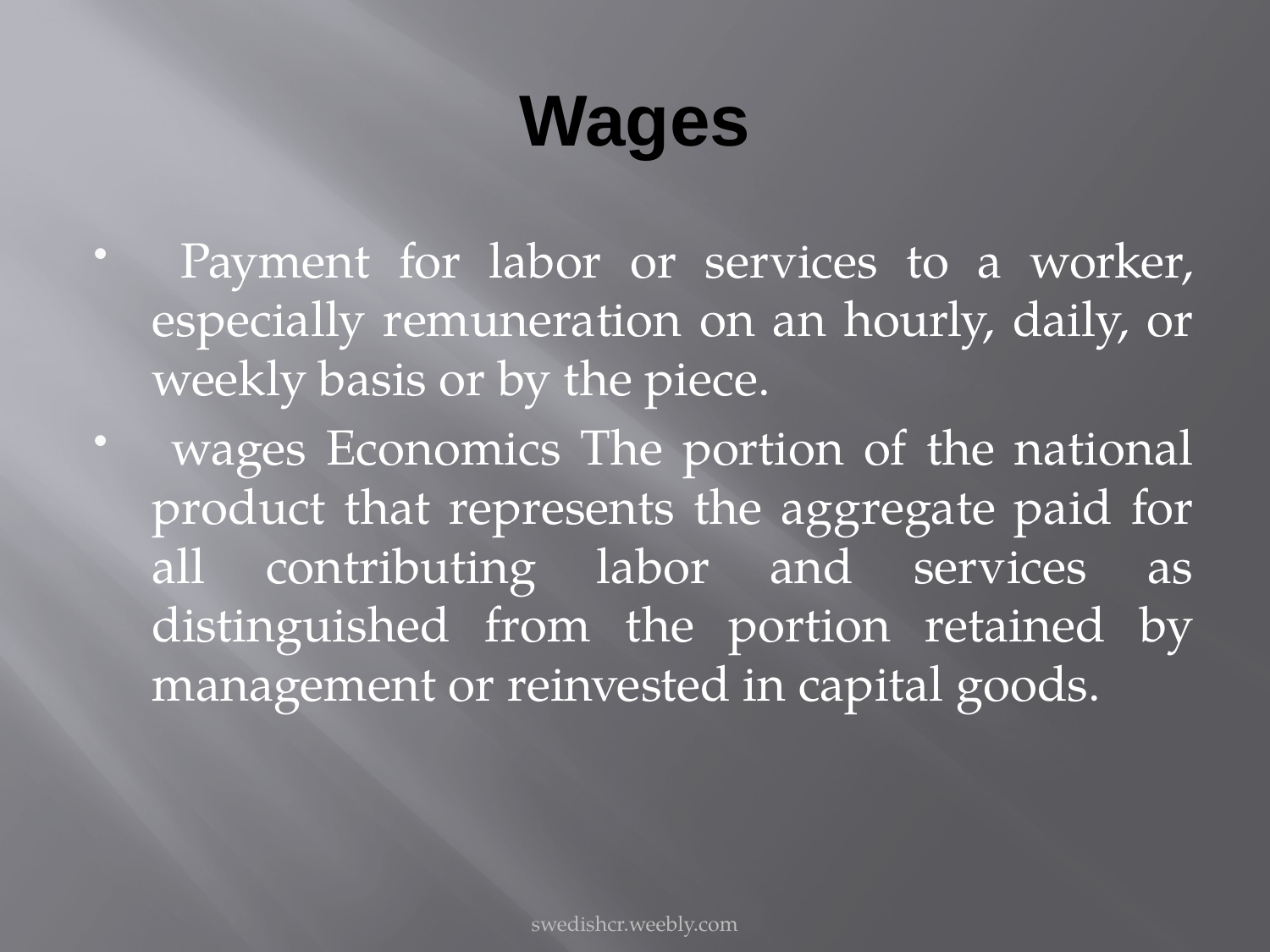

# Wages
 Payment for labor or services to a worker, especially remuneration on an hourly, daily, or weekly basis or by the piece.
 wages Economics The portion of the national product that represents the aggregate paid for all contributing labor and services as distinguished from the portion retained by management or reinvested in capital goods.
swedishcr.weebly.com